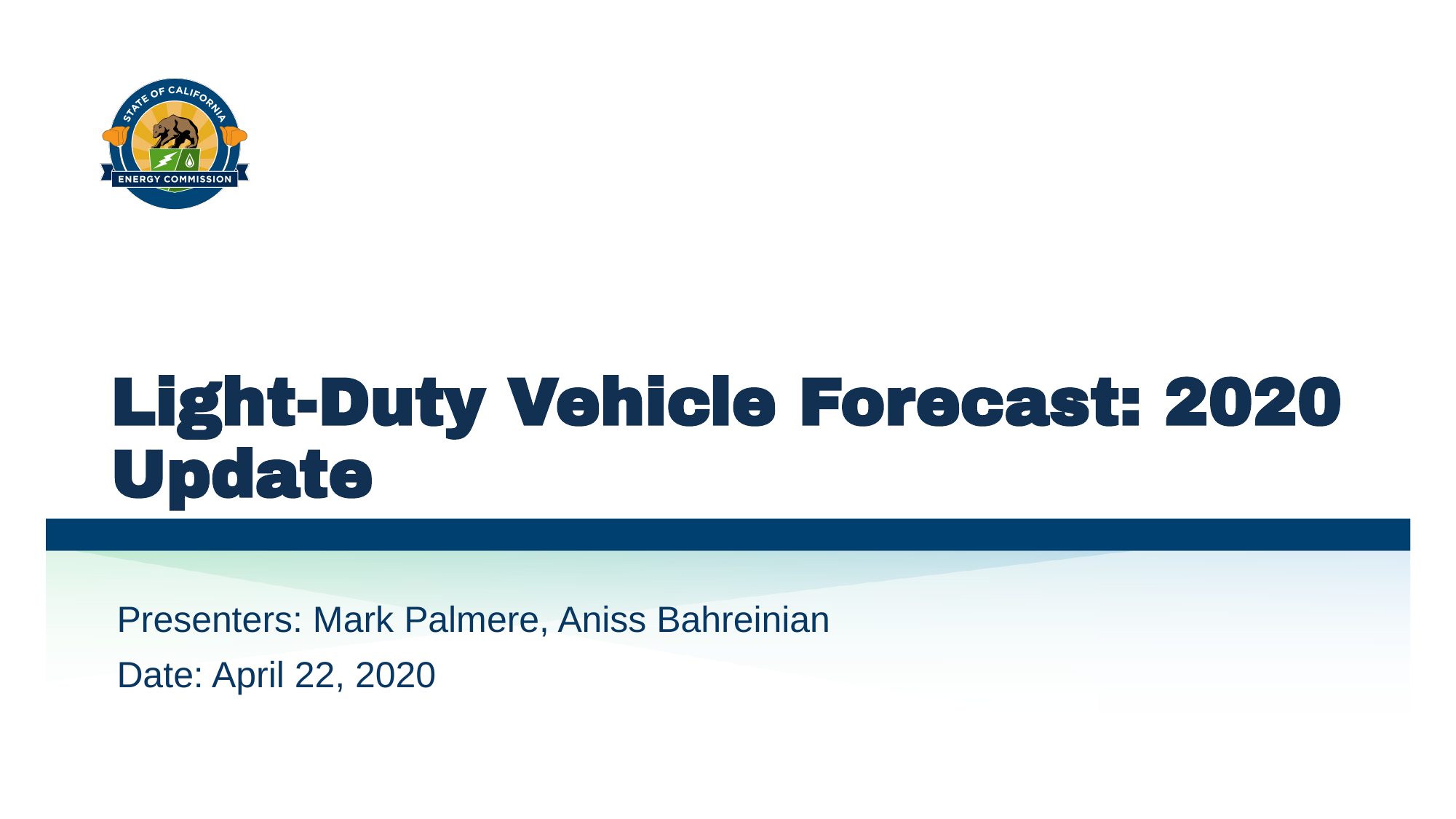

# Light-Duty Vehicle Forecast: 2020 Update​
Presenters: Mark Palmere, Aniss Bahreinian
Date: April 22, 2020